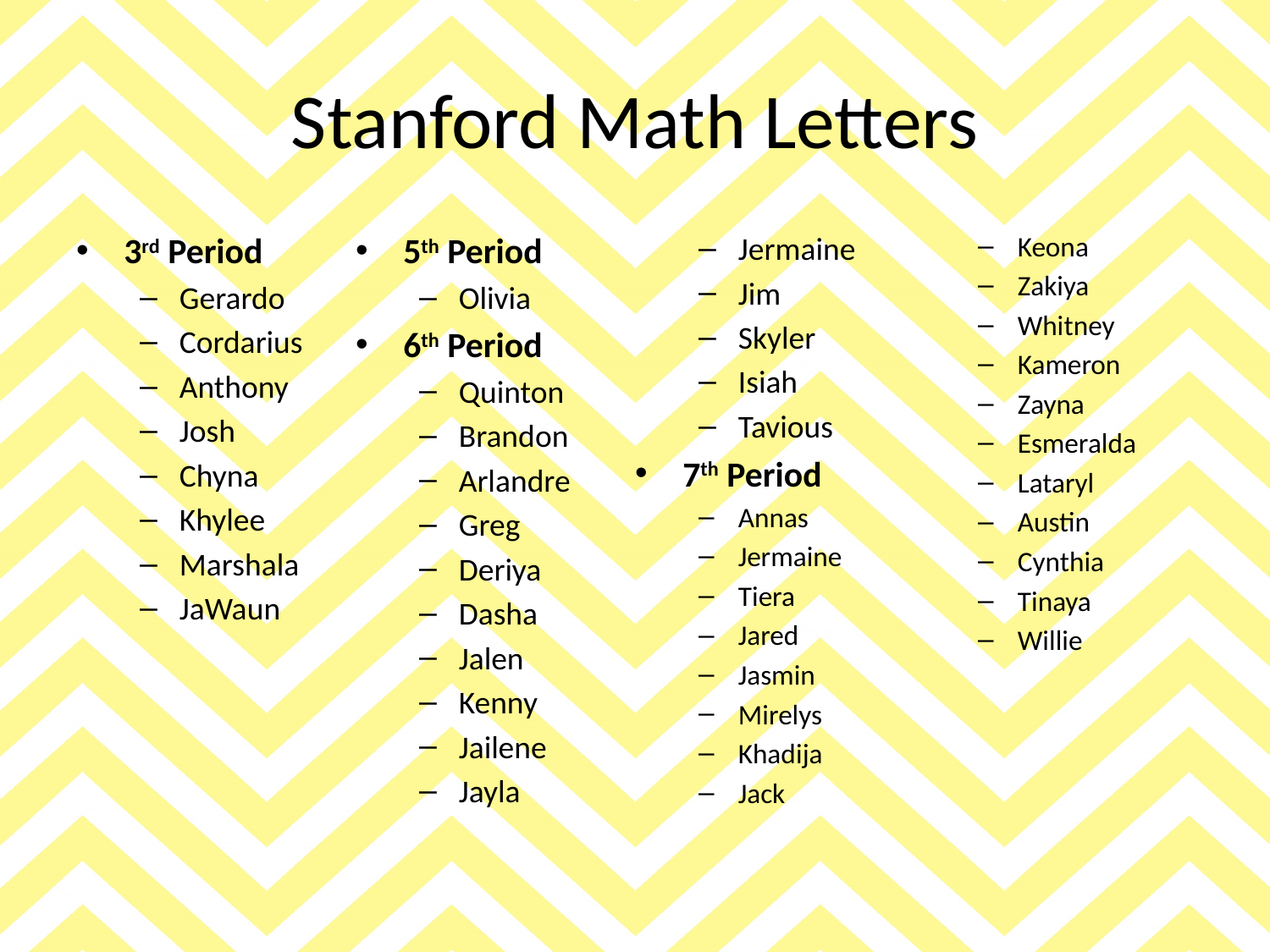

# Stanford Math Letters
3rd Period
Gerardo
Cordarius
Anthony
Josh
Chyna
Khylee
Marshala
JaWaun

5th Period
Olivia
6th Period
Quinton
Brandon
Arlandre
Greg
Deriya
Dasha
Jalen
Kenny
Jailene
Jayla
Jermaine
Jim
Skyler
Isiah
Tavious
7th Period
Annas
Jermaine
Tiera
Jared
Jasmin
Mirelys
Khadija
Jack
Keona
Zakiya
Whitney
Kameron
Zayna
Esmeralda
Lataryl
Austin
Cynthia
Tinaya
Willie